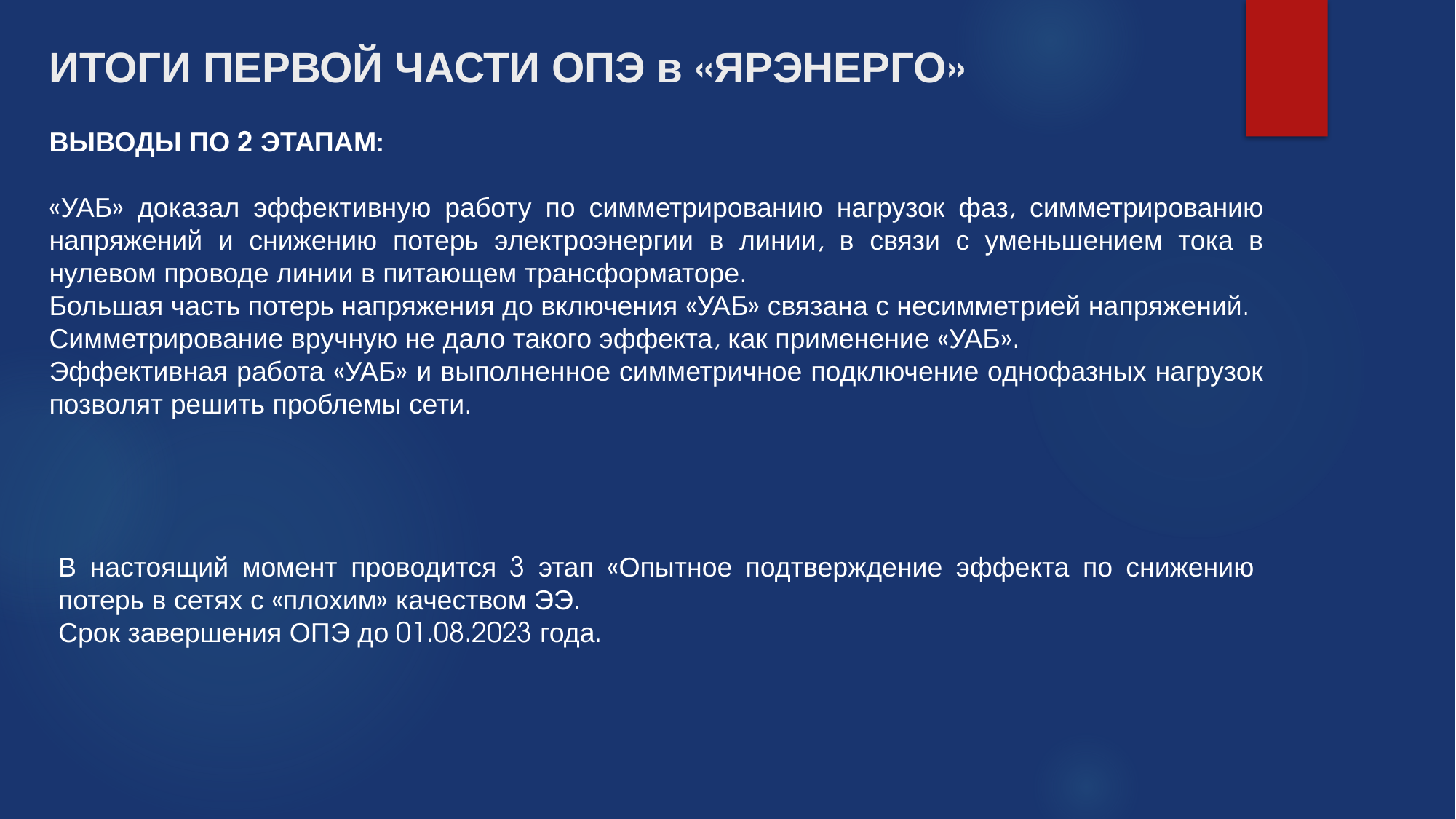

# ИТОГИ ПЕРВОЙ ЧАСТИ ОПЭ в «ЯРЭНЕРГО»
ВЫВОДЫ ПО 2 ЭТАПАМ:

«УАБ» доказал эффективную работу по симметрированию нагрузок фаз, симметрированию напряжений и снижению потерь электроэнергии в линии, в связи с уменьшением тока в нулевом проводе линии в питающем трансформаторе.
Большая часть потерь напряжения до включения «УАБ» связана с несимметрией напряжений.
Симметрирование вручную не дало такого эффекта, как применение «УАБ».
Эффективная работа «УАБ» и выполненное симметричное подключение однофазных нагрузок позволят решить проблемы сети.
В настоящий момент проводится 3 этап «Опытное подтверждение эффекта по снижению потерь в сетях с «плохим» качеством ЭЭ.
Срок завершения ОПЭ до 01.08.2023 года.